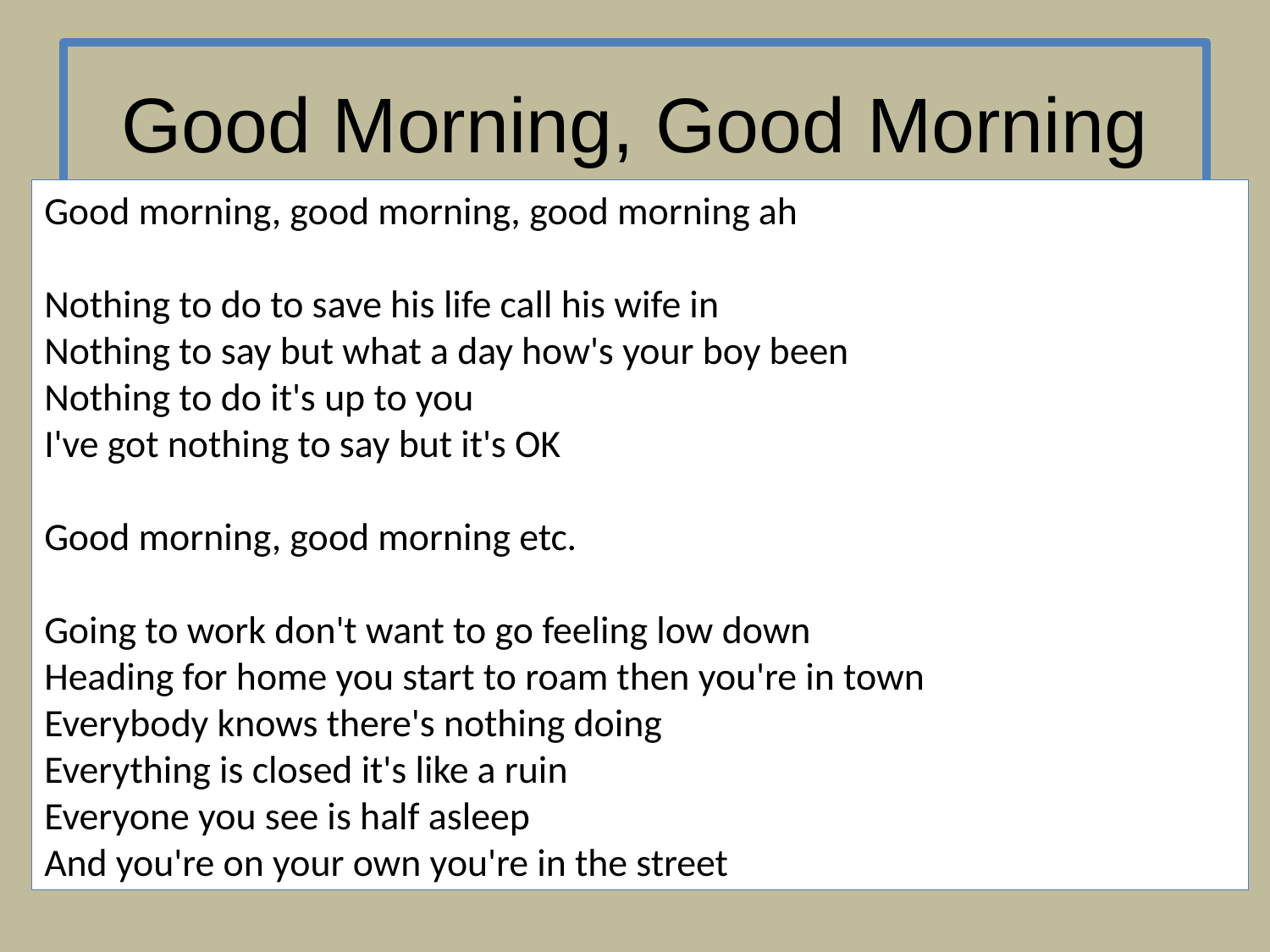

# Good Morning, Good Morning
Good morning, good morning, good morning ah

Nothing to do to save his life call his wife in
Nothing to say but what a day how's your boy been
Nothing to do it's up to you
I've got nothing to say but it's OK

Good morning, good morning etc.

Going to work don't want to go feeling low down
Heading for home you start to roam then you're in town
Everybody knows there's nothing doing
Everything is closed it's like a ruin
Everyone you see is half asleep
And you're on your own you're in the street